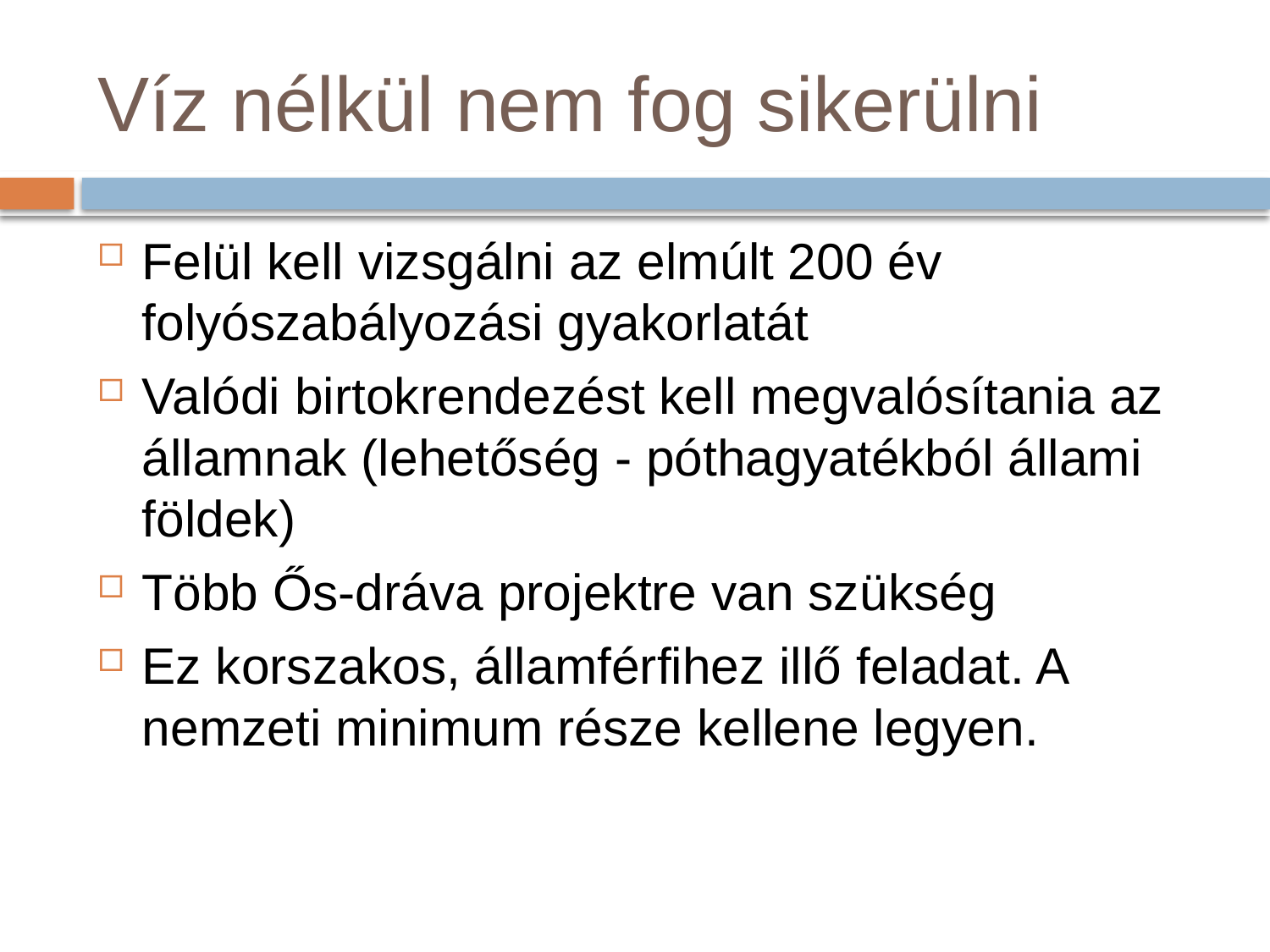

# Víz nélkül nem fog sikerülni
Felül kell vizsgálni az elmúlt 200 év folyószabályozási gyakorlatát
Valódi birtokrendezést kell megvalósítania az  államnak (lehetőség - póthagyatékból állami földek)
Több Ős-dráva projektre van szükség
Ez korszakos, államférfihez illő feladat. A nemzeti minimum része kellene legyen.